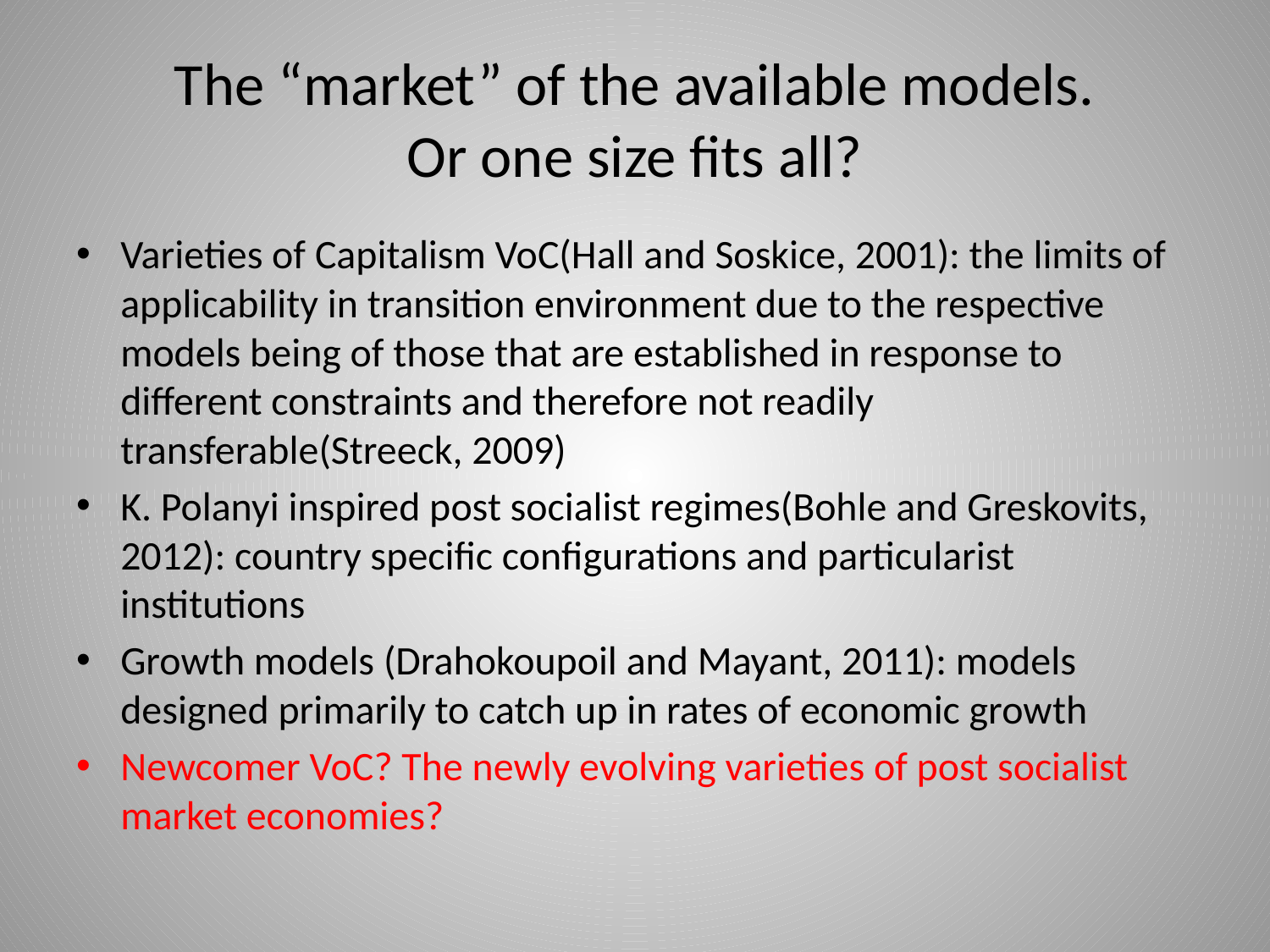

# The “market” of the available models. Or one size fits all?
Varieties of Capitalism VoC(Hall and Soskice, 2001): the limits of applicability in transition environment due to the respective models being of those that are established in response to different constraints and therefore not readily transferable(Streeck, 2009)
K. Polanyi inspired post socialist regimes(Bohle and Greskovits, 2012): country specific configurations and particularist institutions
Growth models (Drahokoupoil and Mayant, 2011): models designed primarily to catch up in rates of economic growth
Newcomer VoC? The newly evolving varieties of post socialist market economies?